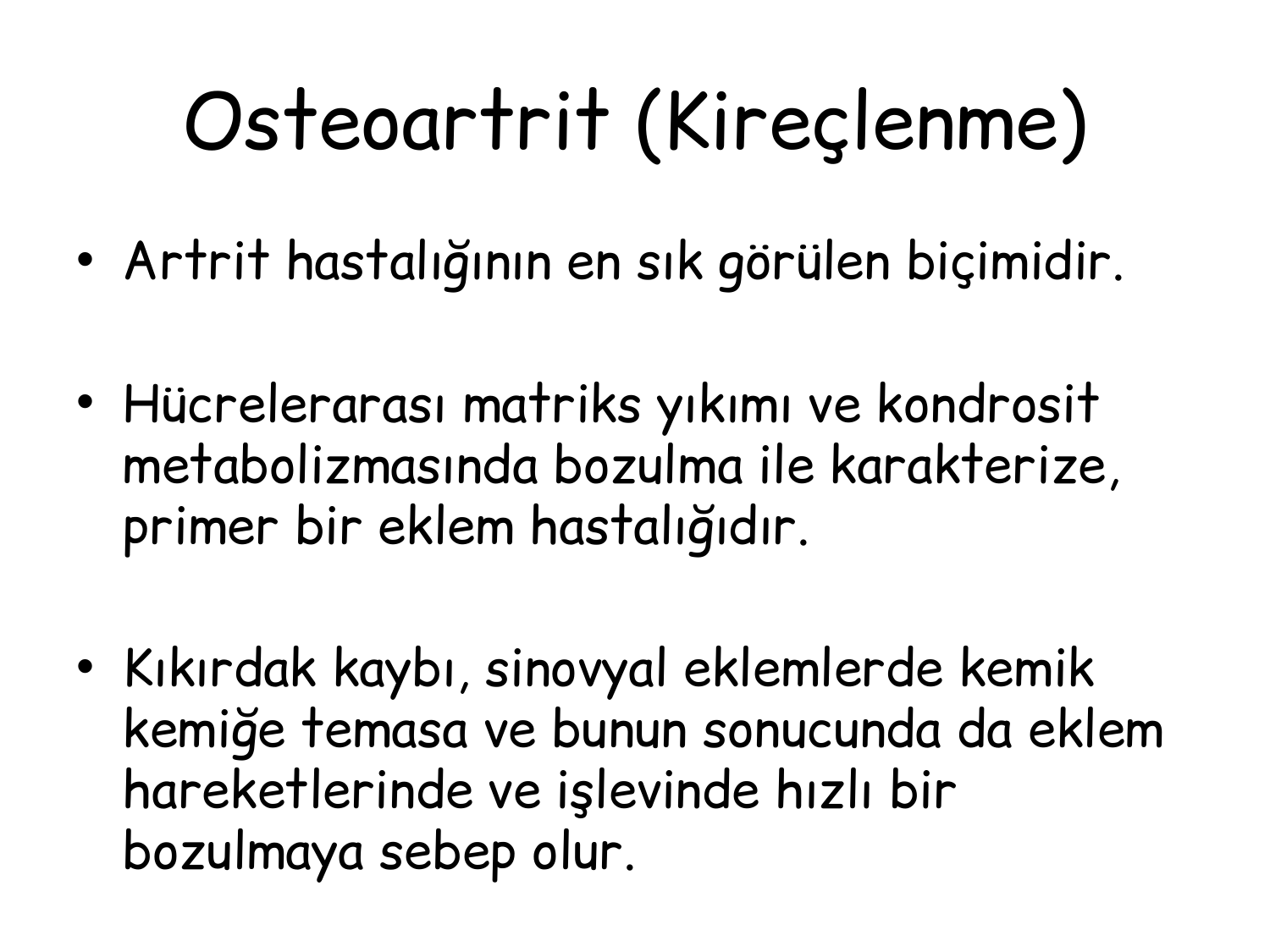

# Osteoartrit (Kireçlenme)
Artrit hastalığının en sık görülen biçimidir.

Hücrelerarası matriks yıkımı ve kondrosit metabolizmasında bozulma ile karakterize, primer bir eklem hastalığıdır.

Kıkırdak kaybı, sinovyal eklemlerde kemik kemiğe temasa ve bunun sonucunda da eklem hareketlerinde ve işlevinde hızlı bir bozulmaya sebep olur.